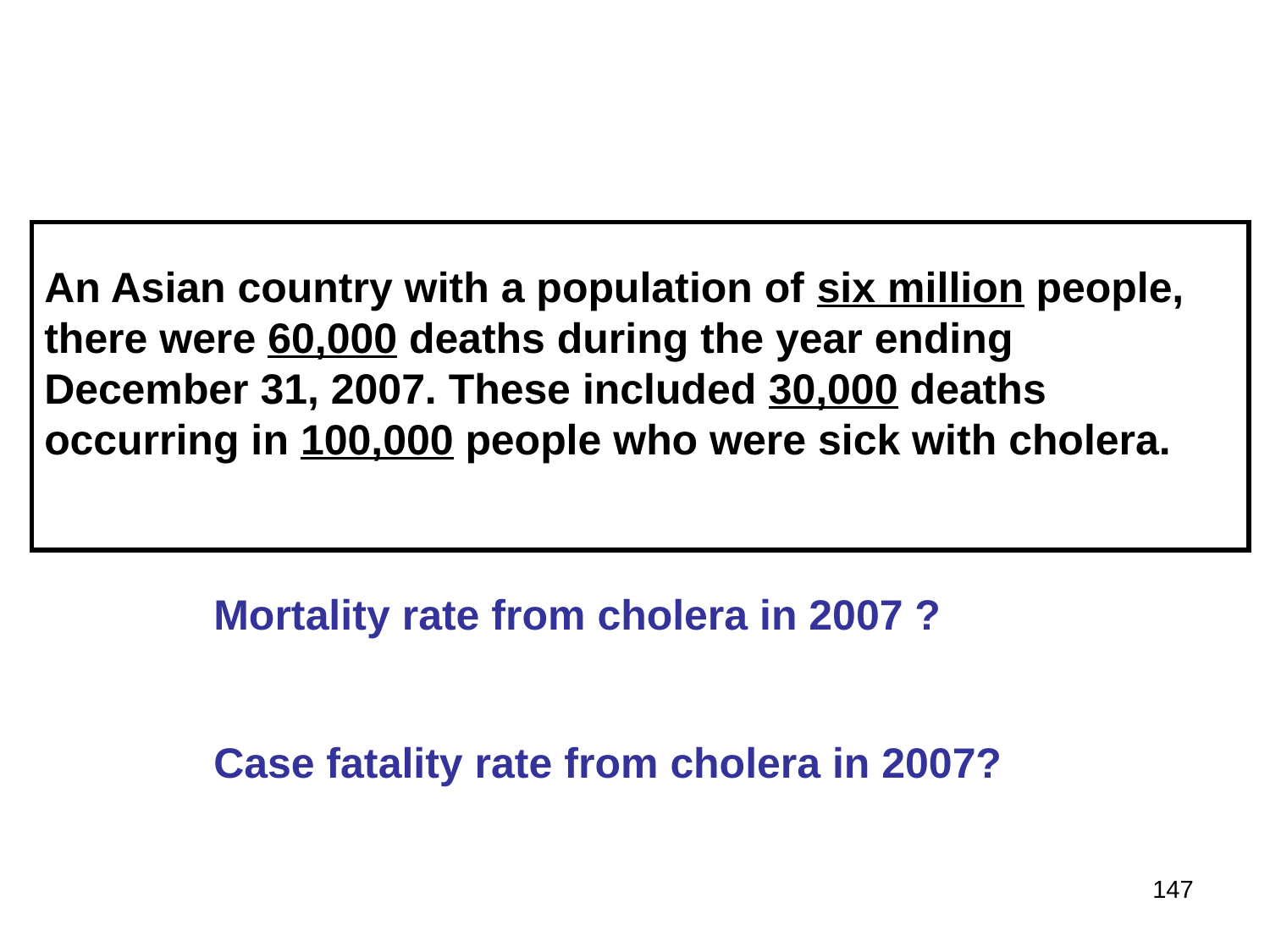

An Asian country with a population of six million people, there were 60,000 deaths during the year ending December 31, 2007. These included 30,000 deaths occurring in 100,000 people who were sick with cholera.
Mortality rate from cholera in 2007 ?
Case fatality rate from cholera in 2007?
147